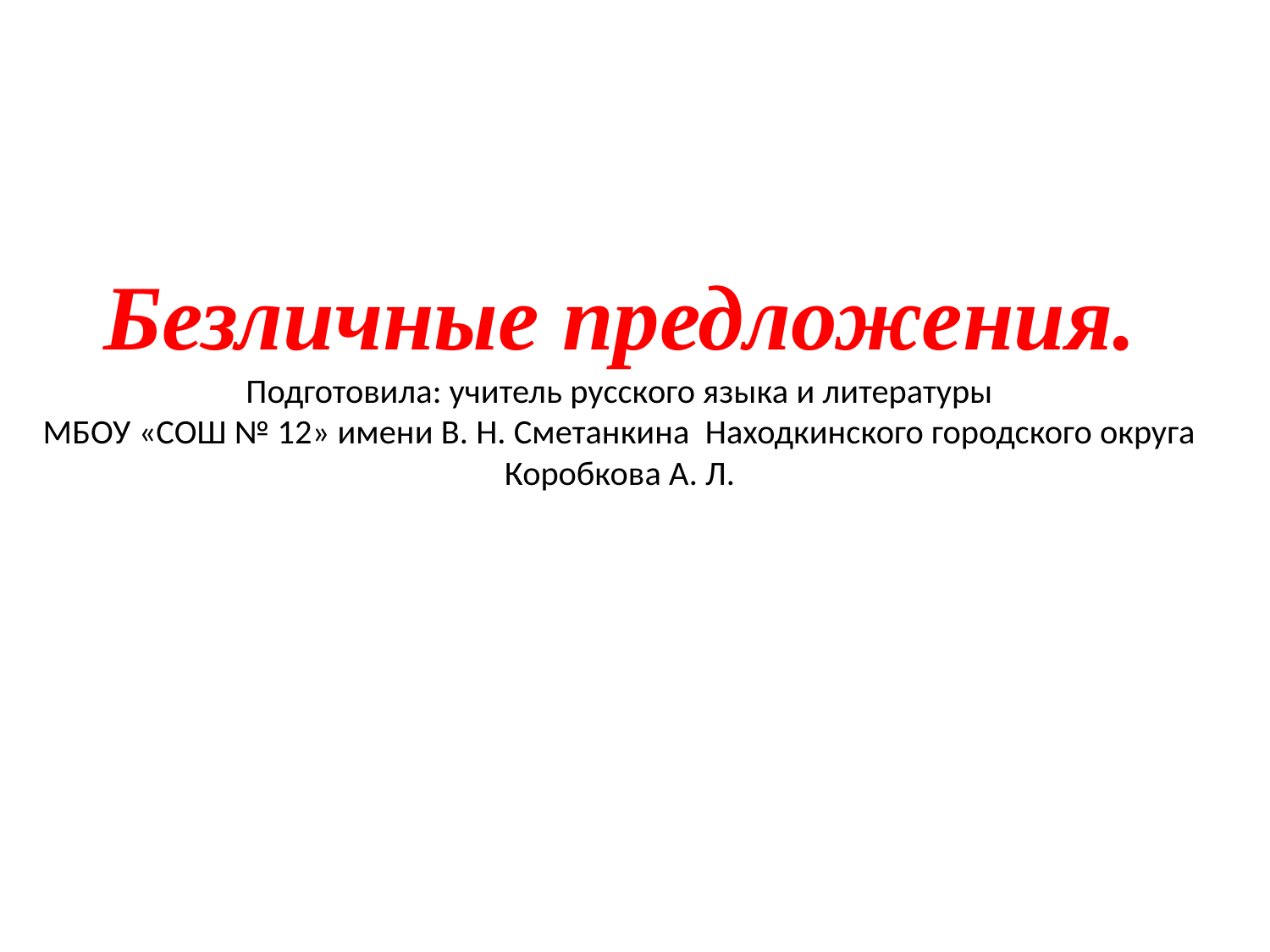

Безличные предложения.
Подготовила: учитель русского языка и литературы
МБОУ «СОШ № 12» имени В. Н. Сметанкина  Находкинского городского округа
Коробкова А. Л.